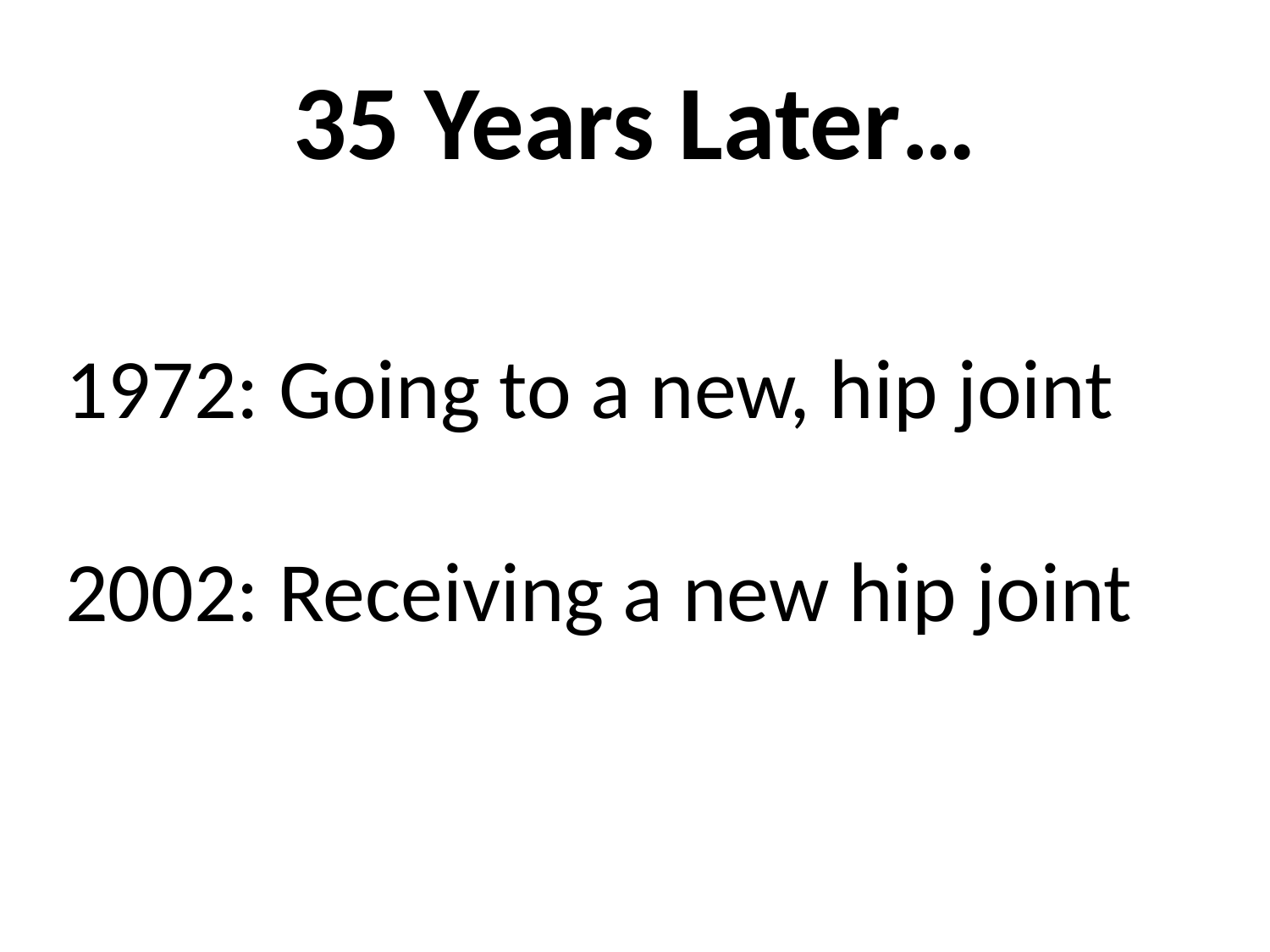

# 35 Years Later…
1972: Going to a new, hip joint

2002: Receiving a new hip joint